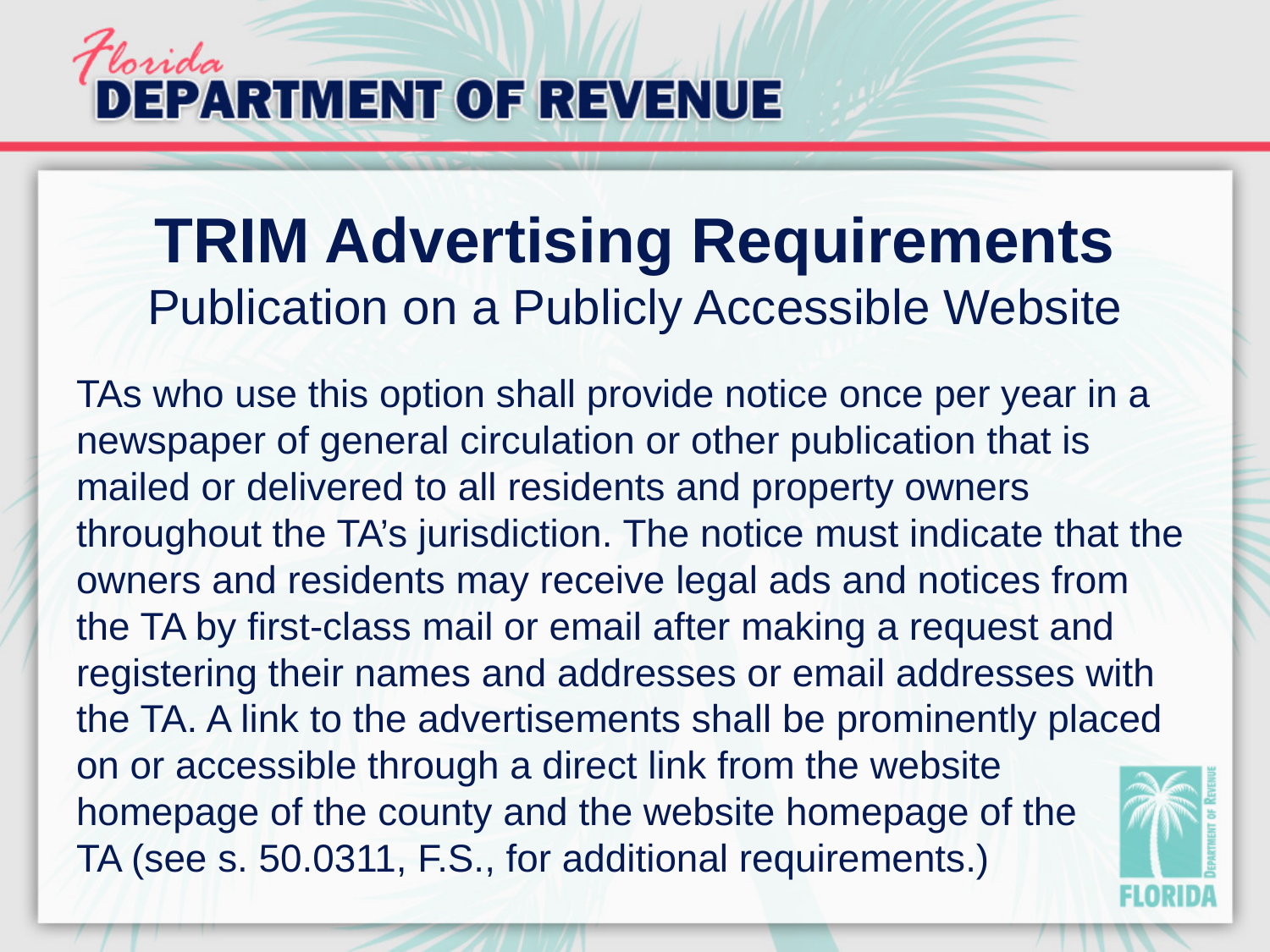

# TRIM Advertising Requirements Publication on a Publicly Accessible Website
TAs who use this option shall provide notice once per year in a newspaper of general circulation or other publication that is mailed or delivered to all residents and property owners throughout the TA’s jurisdiction. The notice must indicate that the owners and residents may receive legal ads and notices from the TA by first-class mail or email after making a request and registering their names and addresses or email addresses with the TA. A link to the advertisements shall be prominently placed on or accessible through a direct link from the website homepage of the county and the website homepage of the
TA (see s. 50.0311, F.S., for additional requirements.)